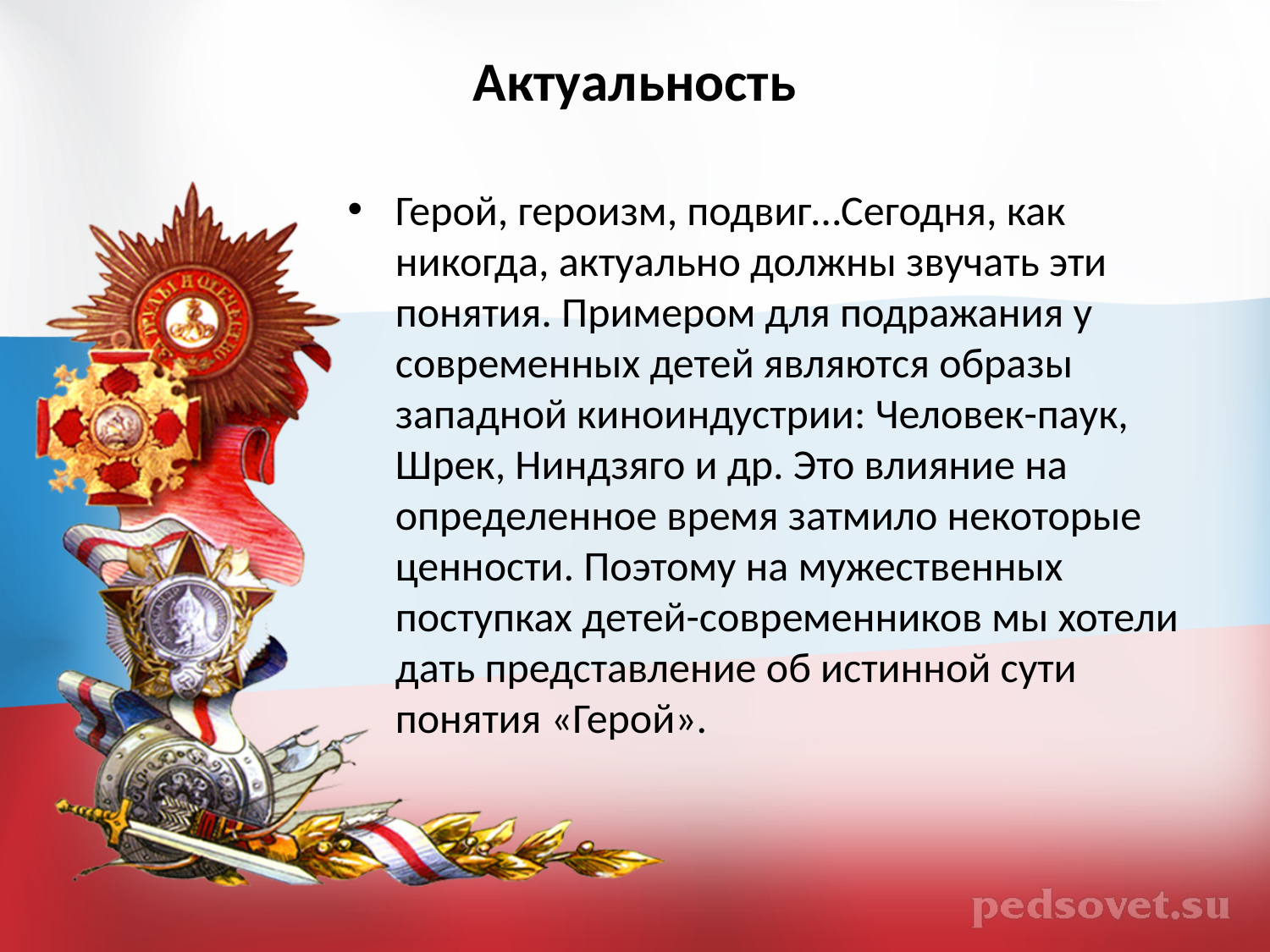

# Актуальность
Герой, героизм, подвиг…Сегодня, как никогда, актуально должны звучать эти понятия. Примером для подражания у современных детей являются образы западной киноиндустрии: Человек-паук, Шрек, Ниндзяго и др. Это влияние на определенное время затмило некоторые ценности. Поэтому на мужественных поступках детей-современников мы хотели дать представление об истинной сути понятия «Герой».